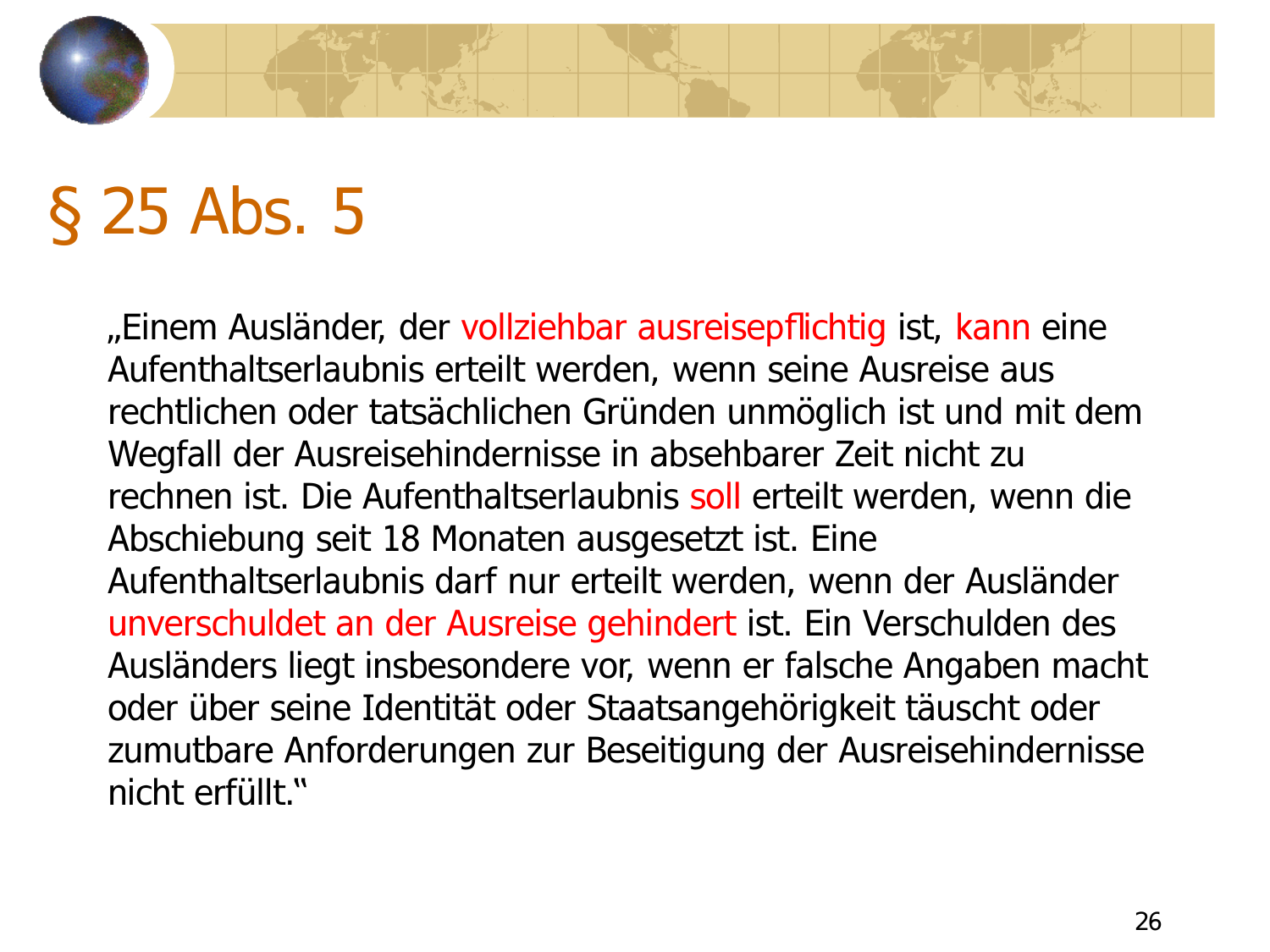

# § 25 Abs. 5
„Einem Ausländer, der vollziehbar ausreisepflichtig ist, kann eine Aufenthaltserlaubnis erteilt werden, wenn seine Ausreise aus rechtlichen oder tatsächlichen Gründen unmöglich ist und mit dem Wegfall der Ausreisehindernisse in absehbarer Zeit nicht zu rechnen ist. Die Aufenthaltserlaubnis soll erteilt werden, wenn die Abschiebung seit 18 Monaten ausgesetzt ist. Eine Aufenthaltserlaubnis darf nur erteilt werden, wenn der Ausländer unverschuldet an der Ausreise gehindert ist. Ein Verschulden des Ausländers liegt insbesondere vor, wenn er falsche Angaben macht oder über seine Identität oder Staatsangehörigkeit täuscht oder zumutbare Anforderungen zur Beseitigung der Ausreisehindernisse nicht erfüllt.“
26